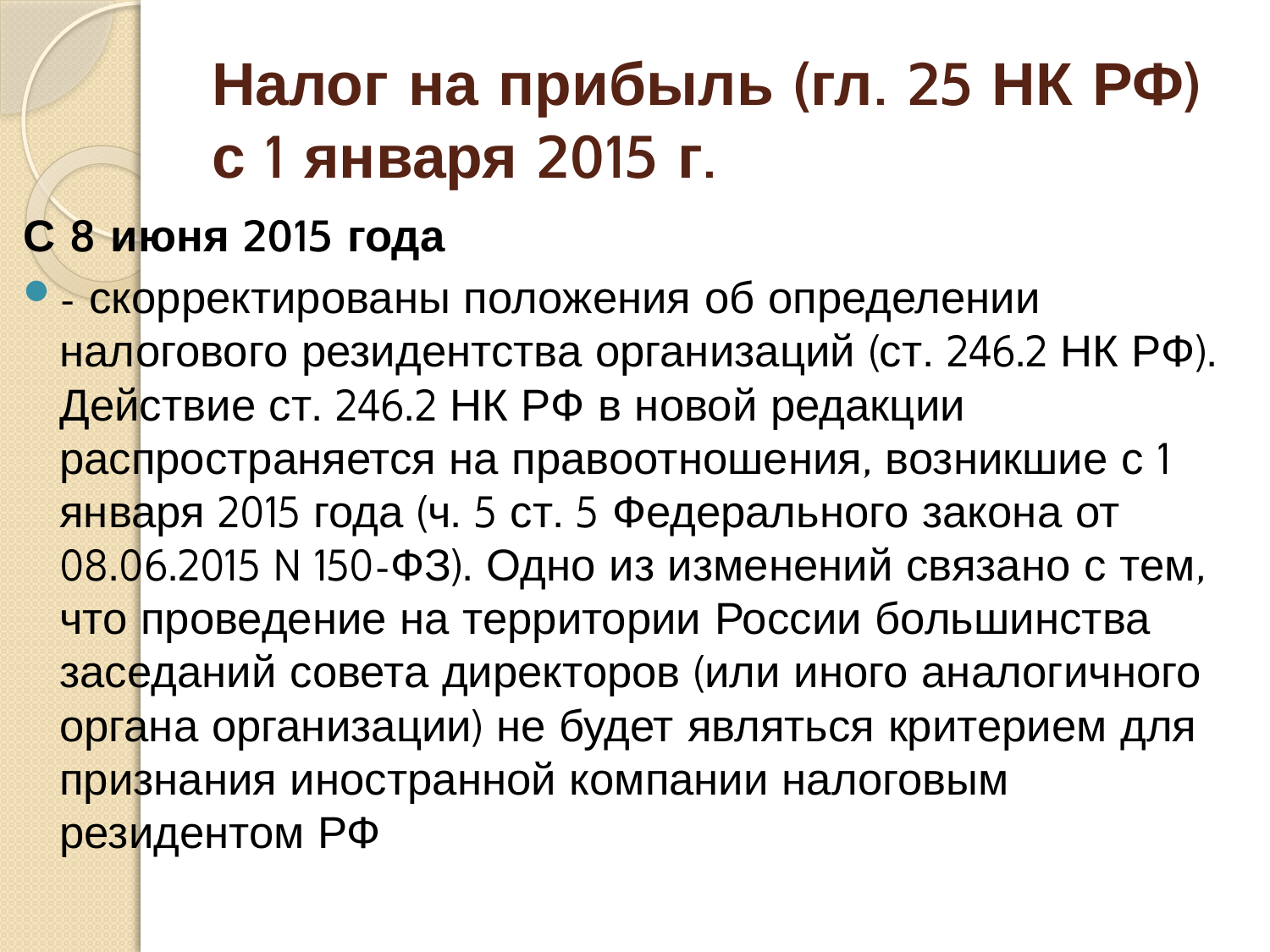

# Налог на прибыль (гл. 25 НК РФ) с 1 января 2015 г.
С 8 июня 2015 года
- скорректированы положения об определении налогового резидентства организаций (ст. 246.2 НК РФ). Действие ст. 246.2 НК РФ в новой редакции распространяется на правоотношения, возникшие с 1 января 2015 года (ч. 5 ст. 5 Федерального закона от 08.06.2015 N 150-ФЗ). Одно из изменений связано с тем, что проведение на территории России большинства заседаний совета директоров (или иного аналогичного органа организации) не будет являться критерием для признания иностранной компании налоговым резидентом РФ